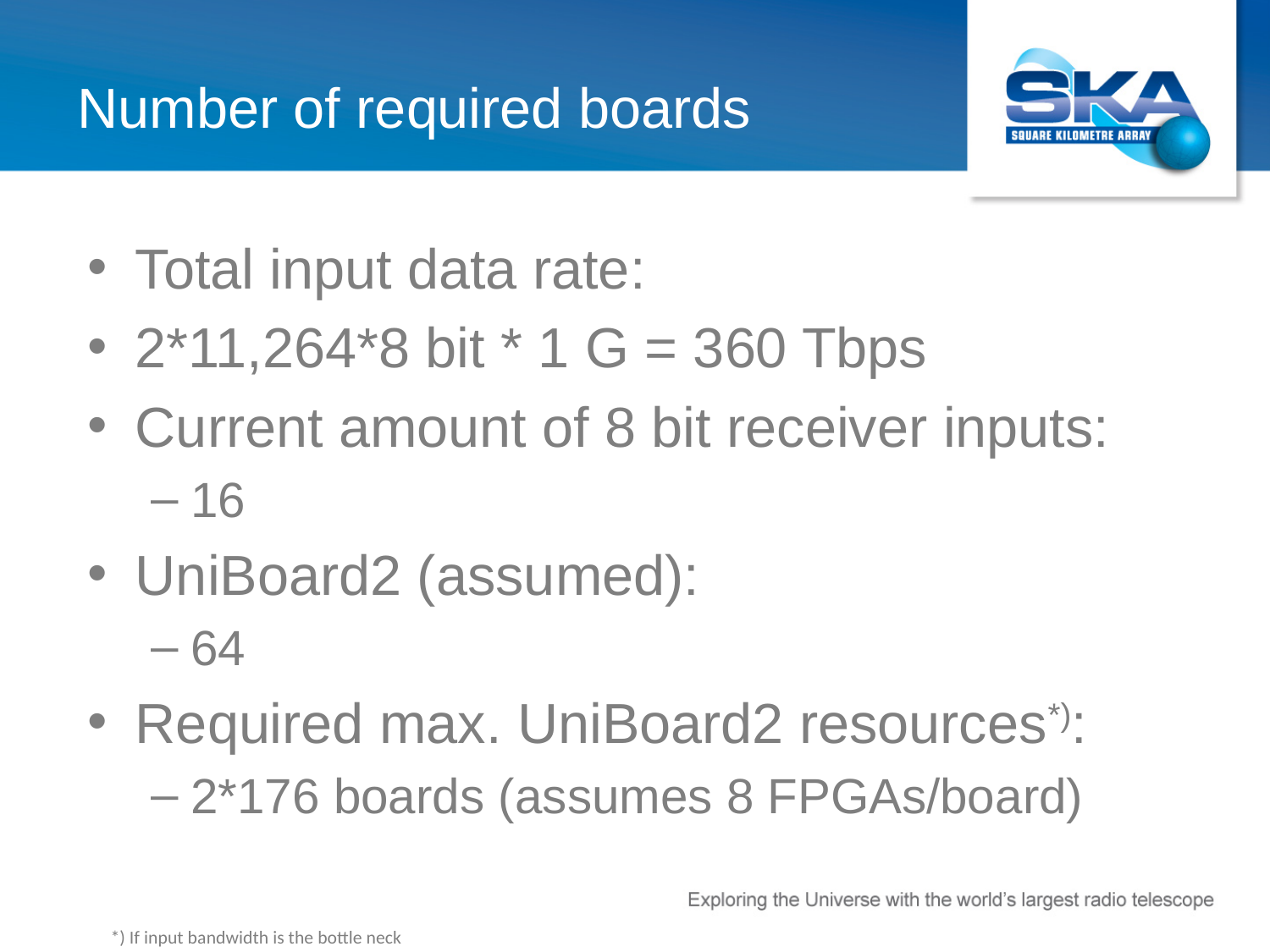

# Number of required boards
Total input data rate:
2*11,264*8 bit * 1 G = 360 Tbps
Current amount of 8 bit receiver inputs:
16
UniBoard2 (assumed):
64
Required max. UniBoard2 resources*):
2*176 boards (assumes 8 FPGAs/board)
*) If input bandwidth is the bottle neck